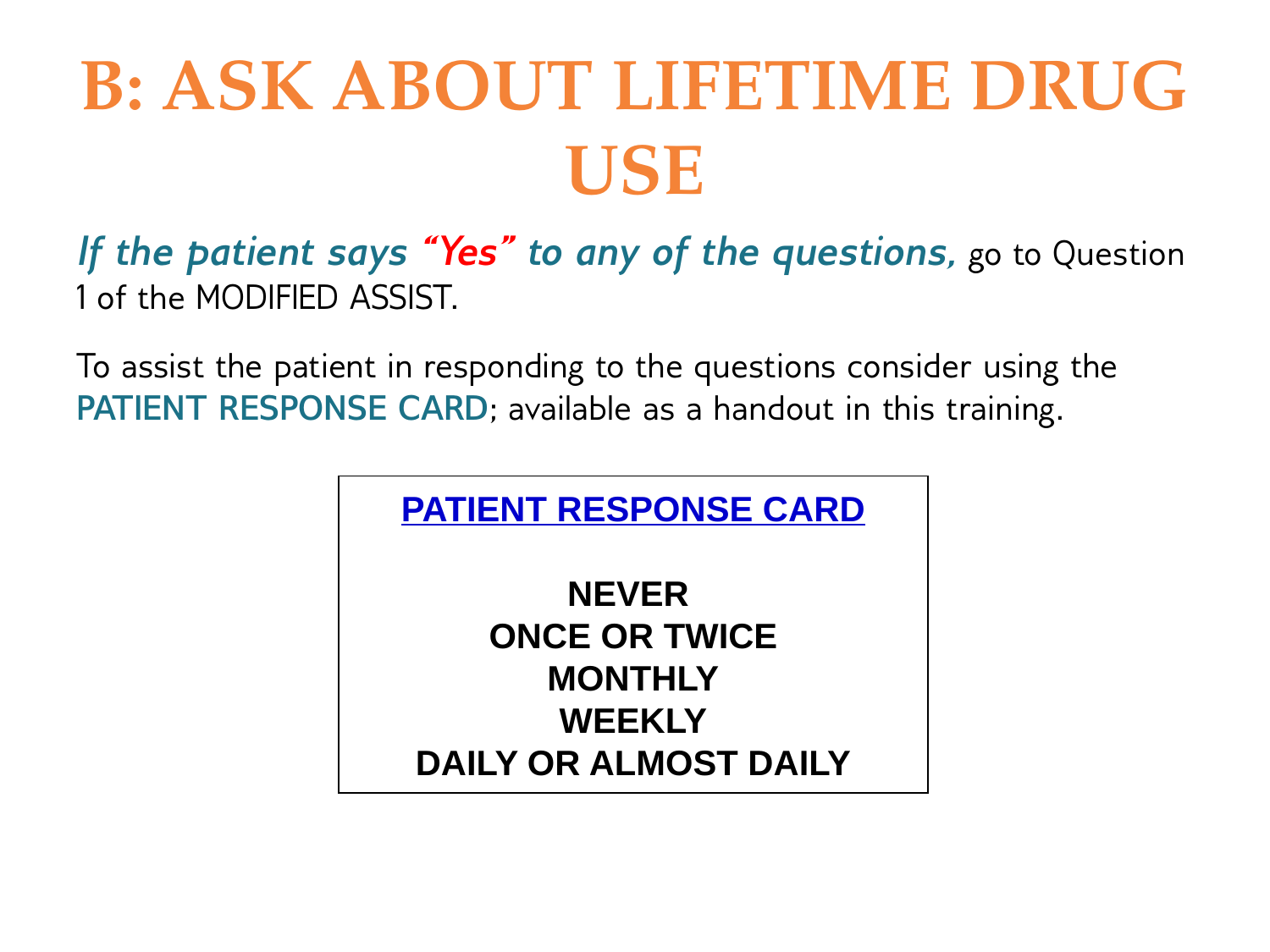

# B: ASK ABOUT LIFETIME DRUG USE
If the patient says “Yes” to any of the questions, go to Question 1 of the MODIFIED ASSIST.
To assist the patient in responding to the questions consider using the PATIENT RESPONSE CARD; available as a handout in this training.
PATIENT RESPONSE CARD

NEVER
ONCE OR TWICE
MONTHLY
WEEKLY
DAILY OR ALMOST DAILY